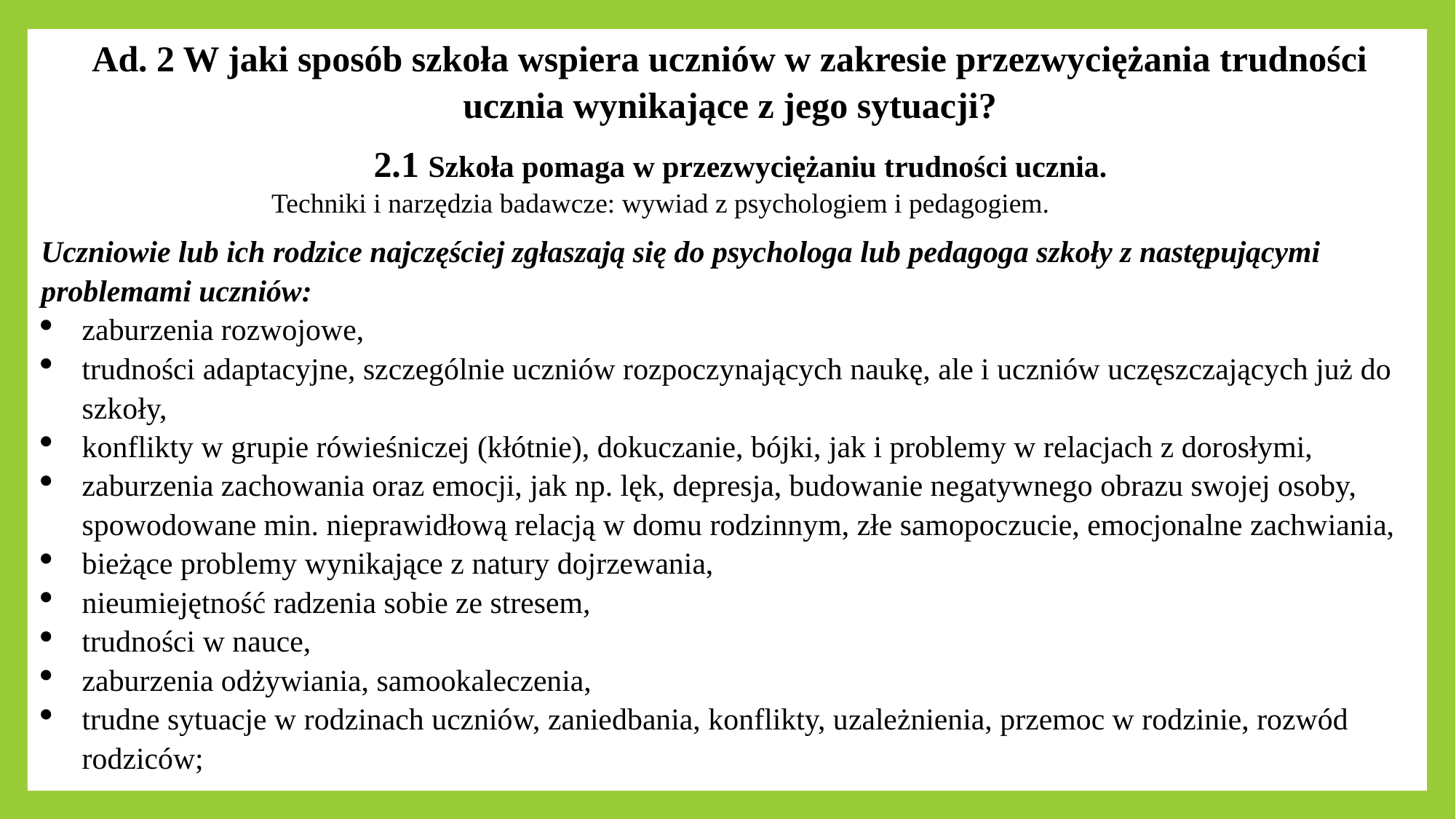

Ad. 2 W jaki sposób szkoła wspiera uczniów w zakresie przezwyciężania trudności ucznia wynikające z jego sytuacji?
2.1 Szkoła pomaga w przezwyciężaniu trudności ucznia.
Techniki i narzędzia badawcze: wywiad z psychologiem i pedagogiem.
Uczniowie lub ich rodzice najczęściej zgłaszają się do psychologa lub pedagoga szkoły z następującymi problemami uczniów:
zaburzenia rozwojowe,
trudności adaptacyjne, szczególnie uczniów rozpoczynających naukę, ale i uczniów uczęszczających już do szkoły,
konflikty w grupie rówieśniczej (kłótnie), dokuczanie, bójki, jak i problemy w relacjach z dorosłymi,
zaburzenia zachowania oraz emocji, jak np. lęk, depresja, budowanie negatywnego obrazu swojej osoby, spowodowane min. nieprawidłową relacją w domu rodzinnym, złe samopoczucie, emocjonalne zachwiania,
bieżące problemy wynikające z natury dojrzewania,
nieumiejętność radzenia sobie ze stresem,
trudności w nauce,
zaburzenia odżywiania, samookaleczenia,
trudne sytuacje w rodzinach uczniów, zaniedbania, konflikty, uzależnienia, przemoc w rodzinie, rozwód rodziców;